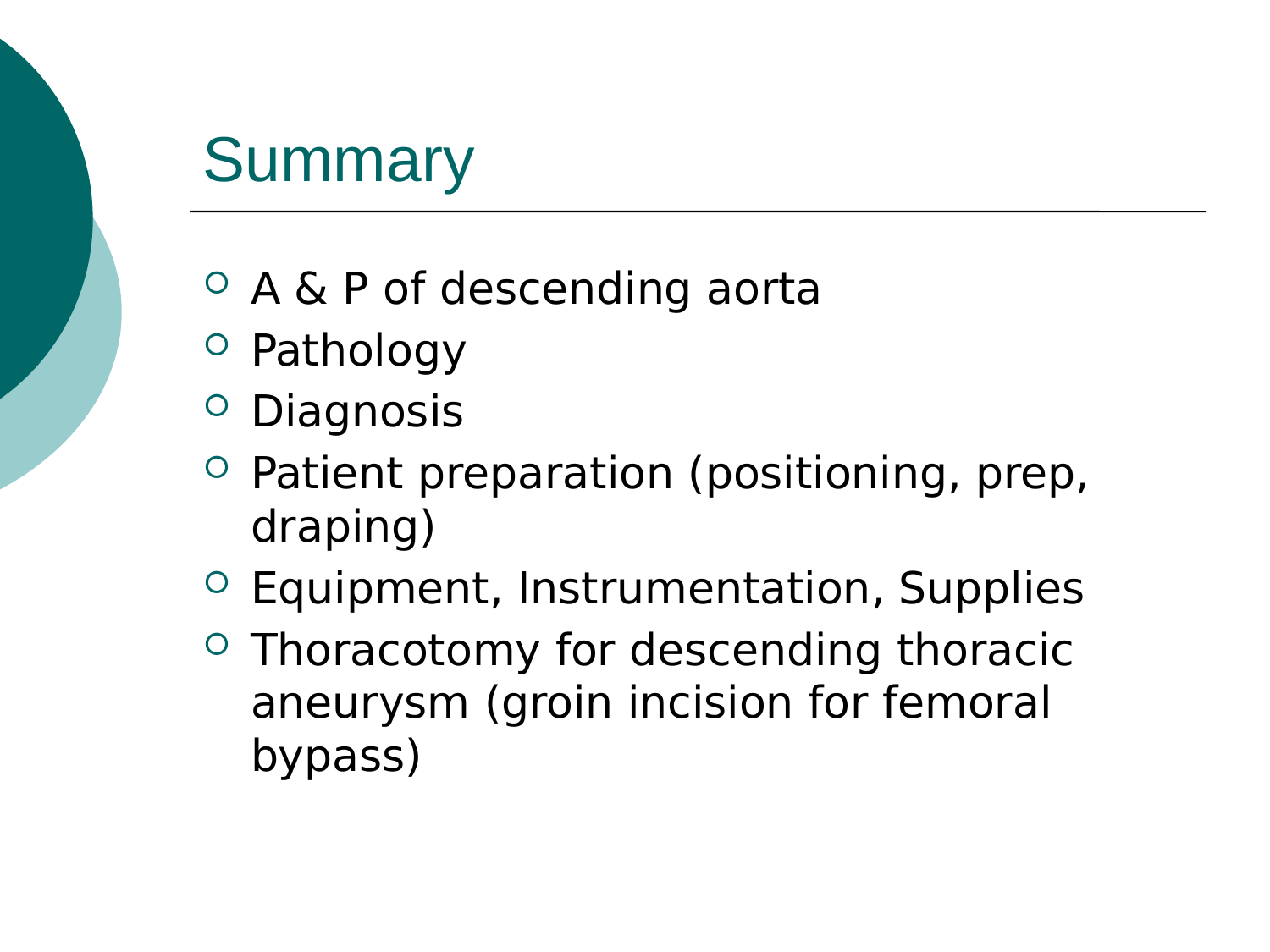

# Summary
A & P of descending aorta
Pathology
Diagnosis
Patient preparation (positioning, prep, draping)
Equipment, Instrumentation, Supplies
Thoracotomy for descending thoracic aneurysm (groin incision for femoral bypass)